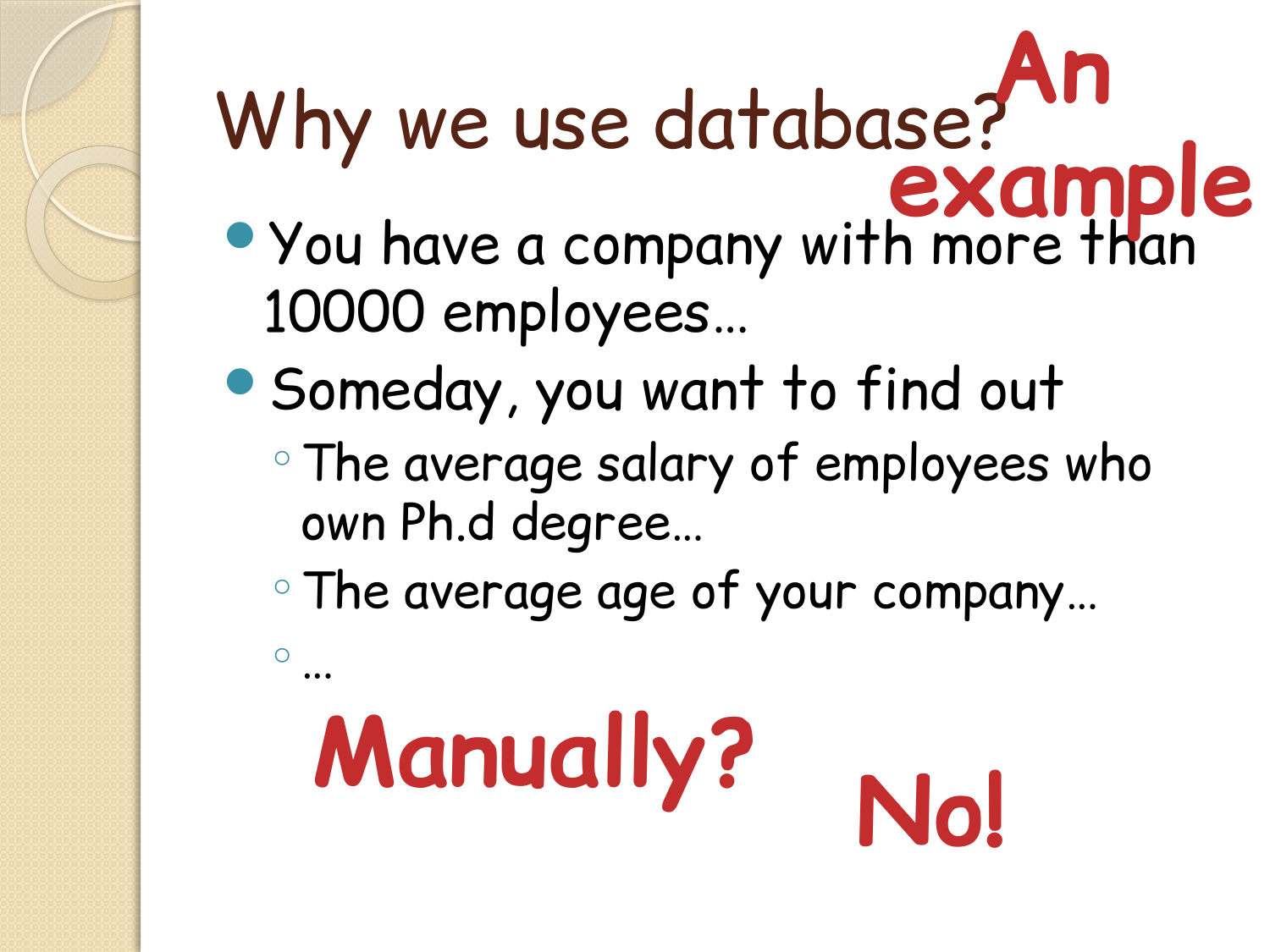

An
example
# Why we use database?
You have a company with more than 10000 employees…
Someday, you want to find out
The average salary of employees who own Ph.d degree…
The average age of your company…
…

Manually?
No!